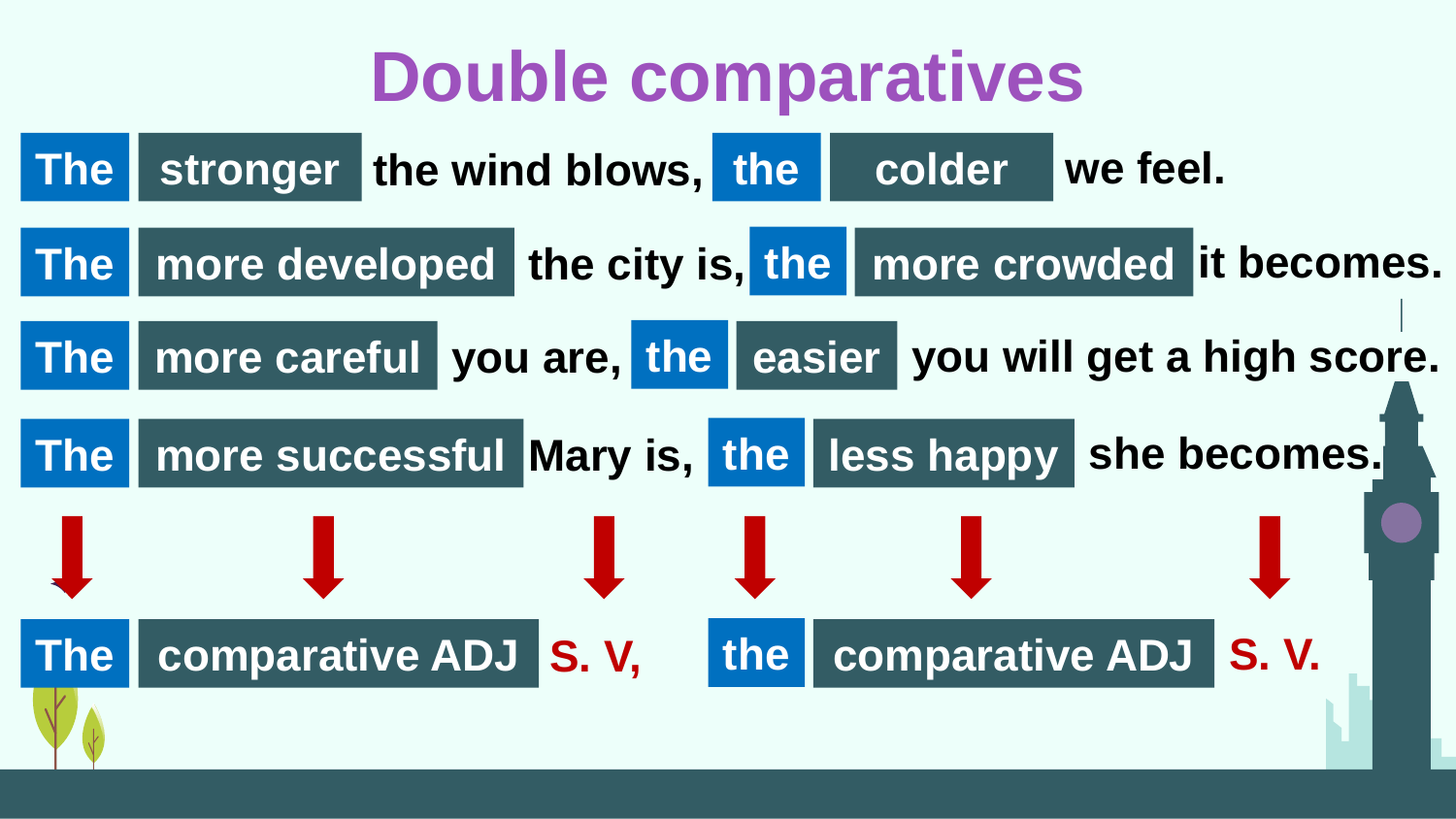

Double comparatives
#
we feel.
The
stronger
the
colder
the wind blows,
the
it becomes.
The
more developed
more crowded
the city is,
the
you will get a high score.
The
more careful
easier
you are,
the
she becomes.
less happy
The
more successful
Mary is,

the
S. V.
comparative ADJ
The
comparative ADJ
S. V,